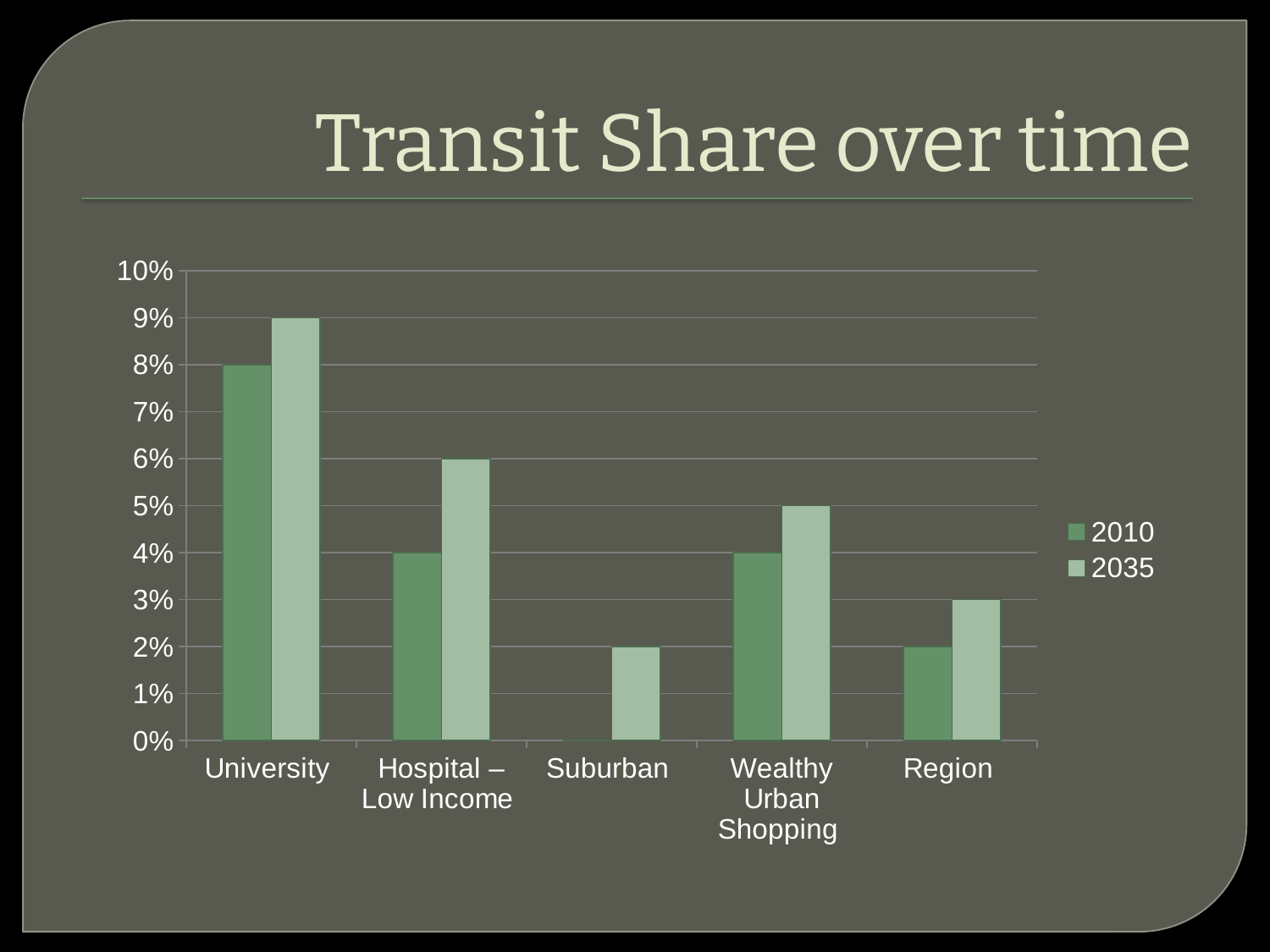

# Transit Share over time

### Chart

| Category | 2010 | 2035 |
|---|---|---|
| University  | 0.08000000000000003 | 0.09000000000000002 |
| Hospital – Low Income  | 0.040000000000000015 | 0.06000000000000002 |
| Suburban  | 0.0 | 0.020000000000000007 |
| Wealthy Urban Shopping  | 0.040000000000000015 | 0.05 |
| Region  | 0.020000000000000007 | 0.030000000000000002 |